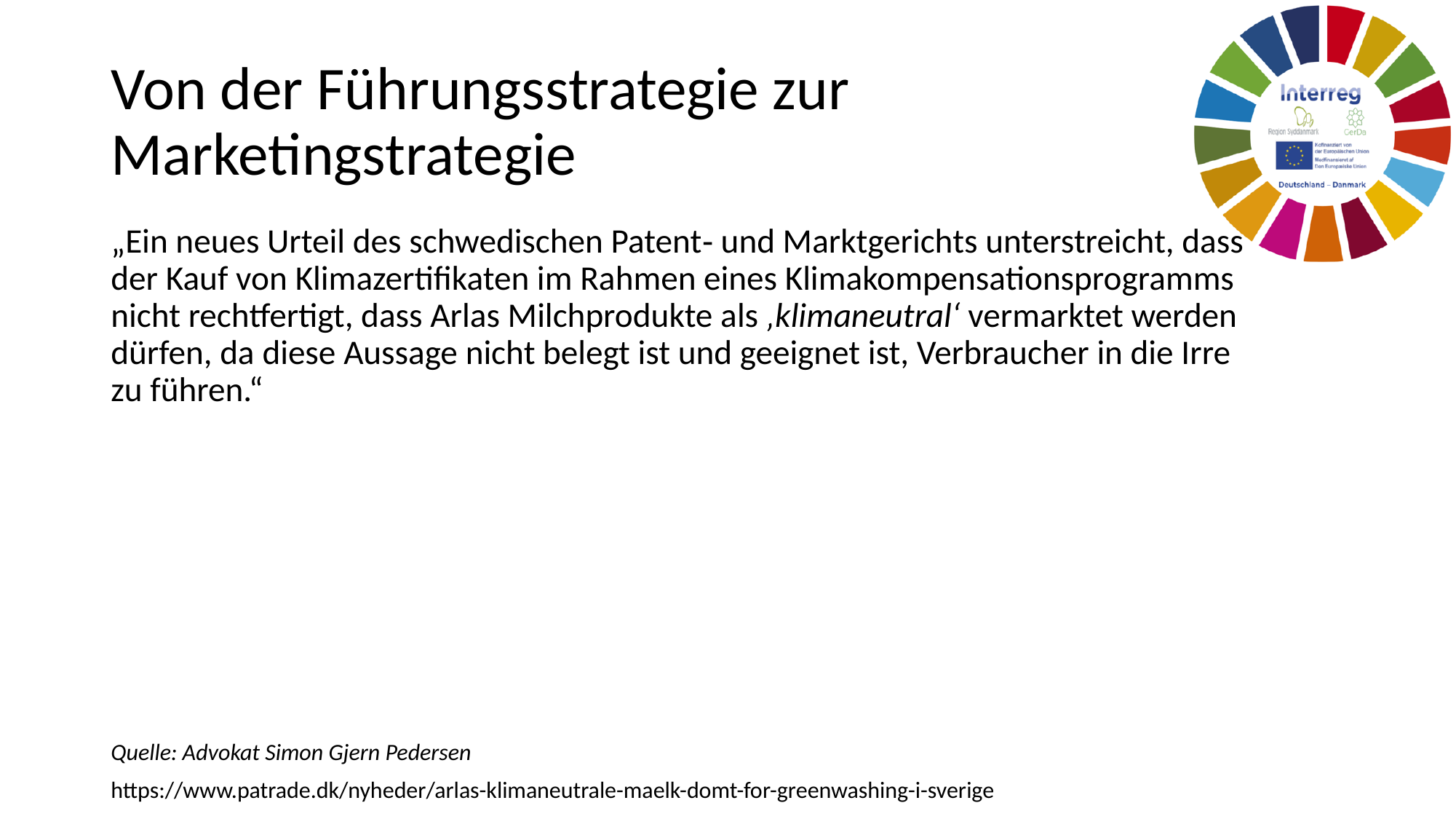

# Von der Führungsstrategie zur Marketingstrategie
„Ein neues Urteil des schwedischen Patent‑ und Marktgerichts unterstreicht, dass der Kauf von Klimazertifikaten im Rahmen eines Klimakompensationsprogramms nicht rechtfertigt, dass Arlas Milchprodukte als ‚klimaneutral‘ vermarktet werden dürfen, da diese Aussage nicht belegt ist und geeignet ist, Verbraucher in die Irre zu führen.“

Quelle: Advokat Simon Gjern Pedersen
https://www.patrade.dk/nyheder/arlas-klimaneutrale-maelk-domt-for-greenwashing-i-sverige